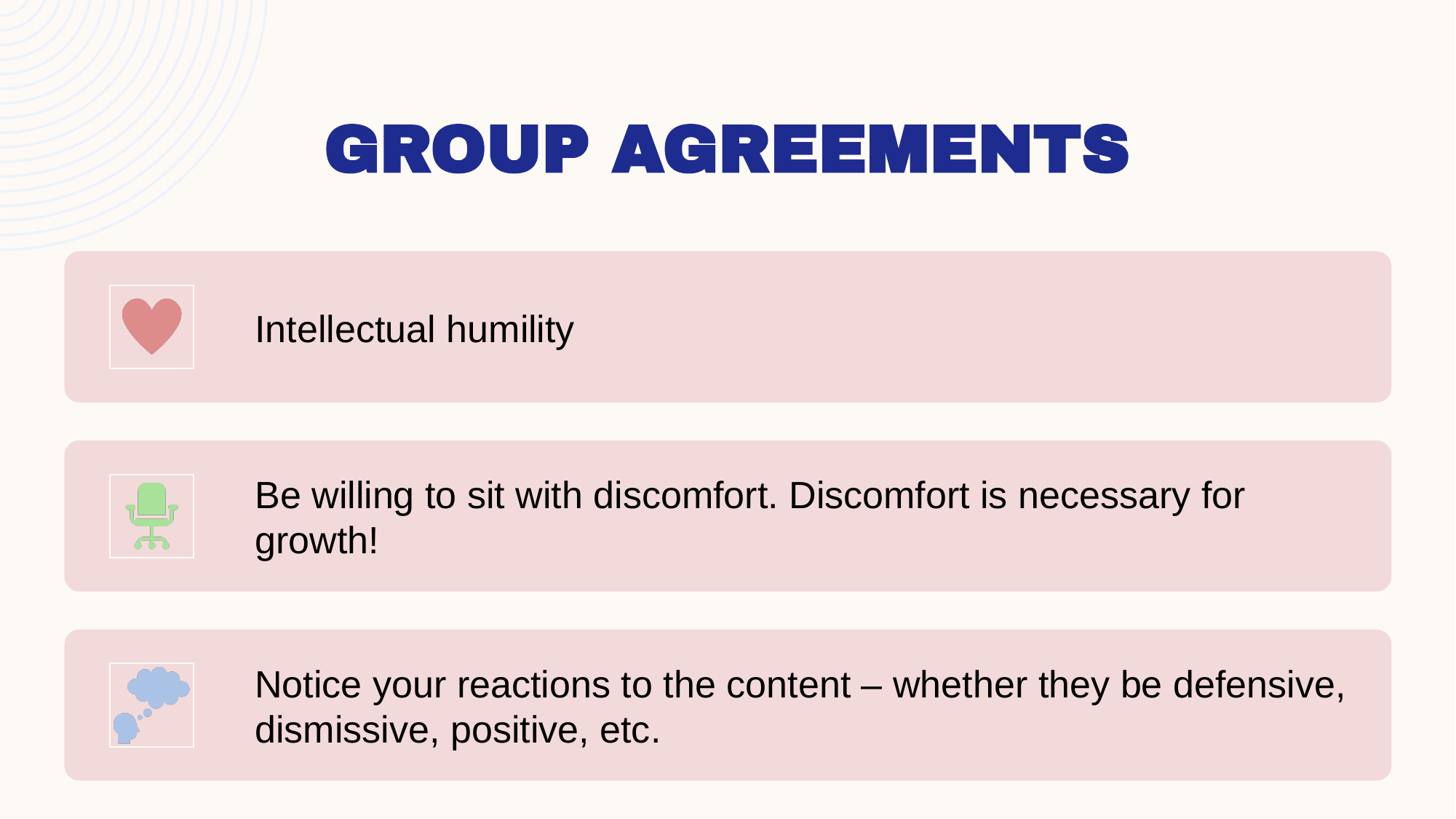

# Group Agreements
Intellectual humility
Be willing to sit with discomfort. Discomfort is necessary for growth!
Notice your reactions to the content – whether they be defensive, dismissive, positive, etc.